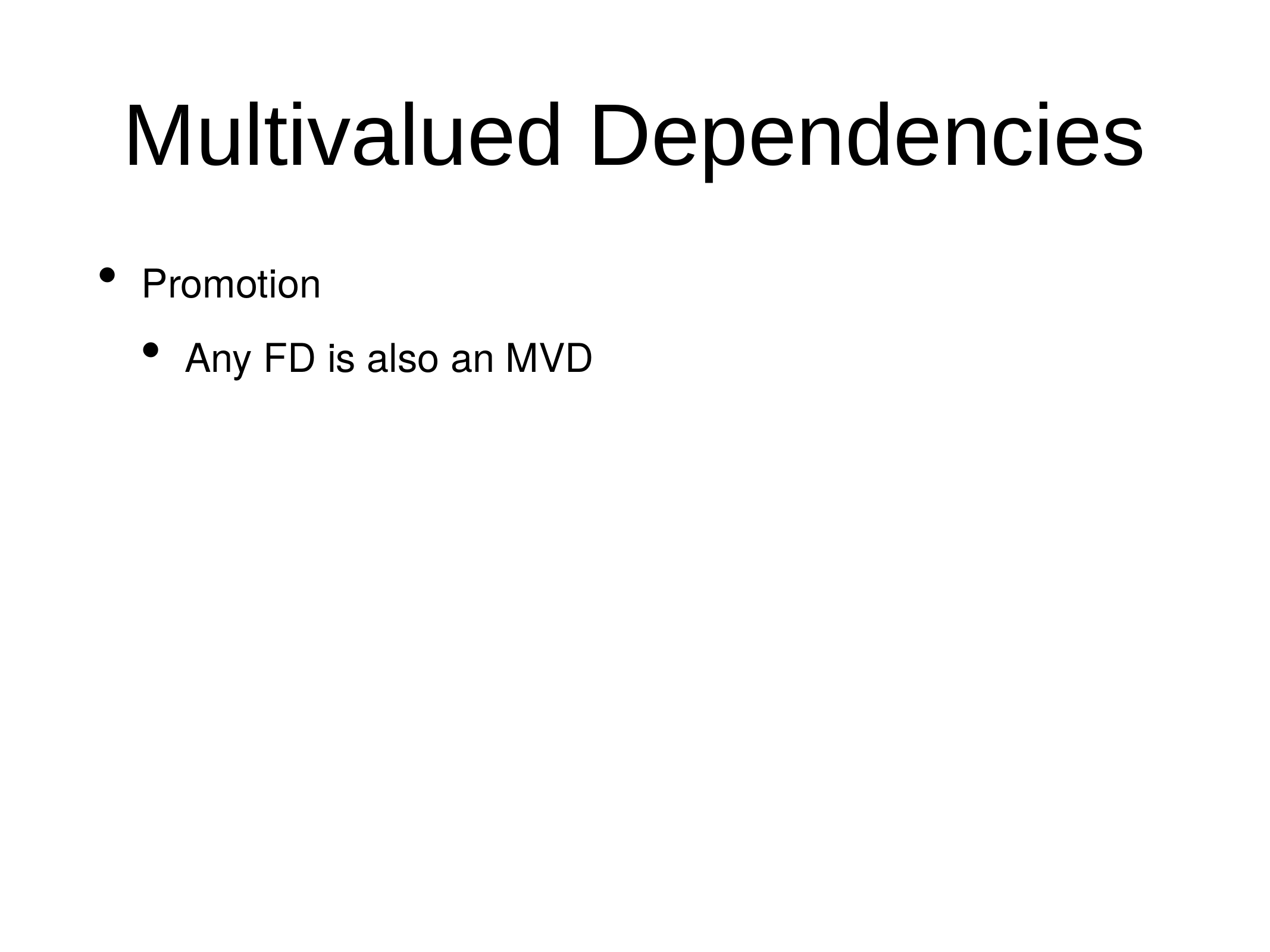

# Multivalued Dependencies
Promotion
Any FD is also an MVD